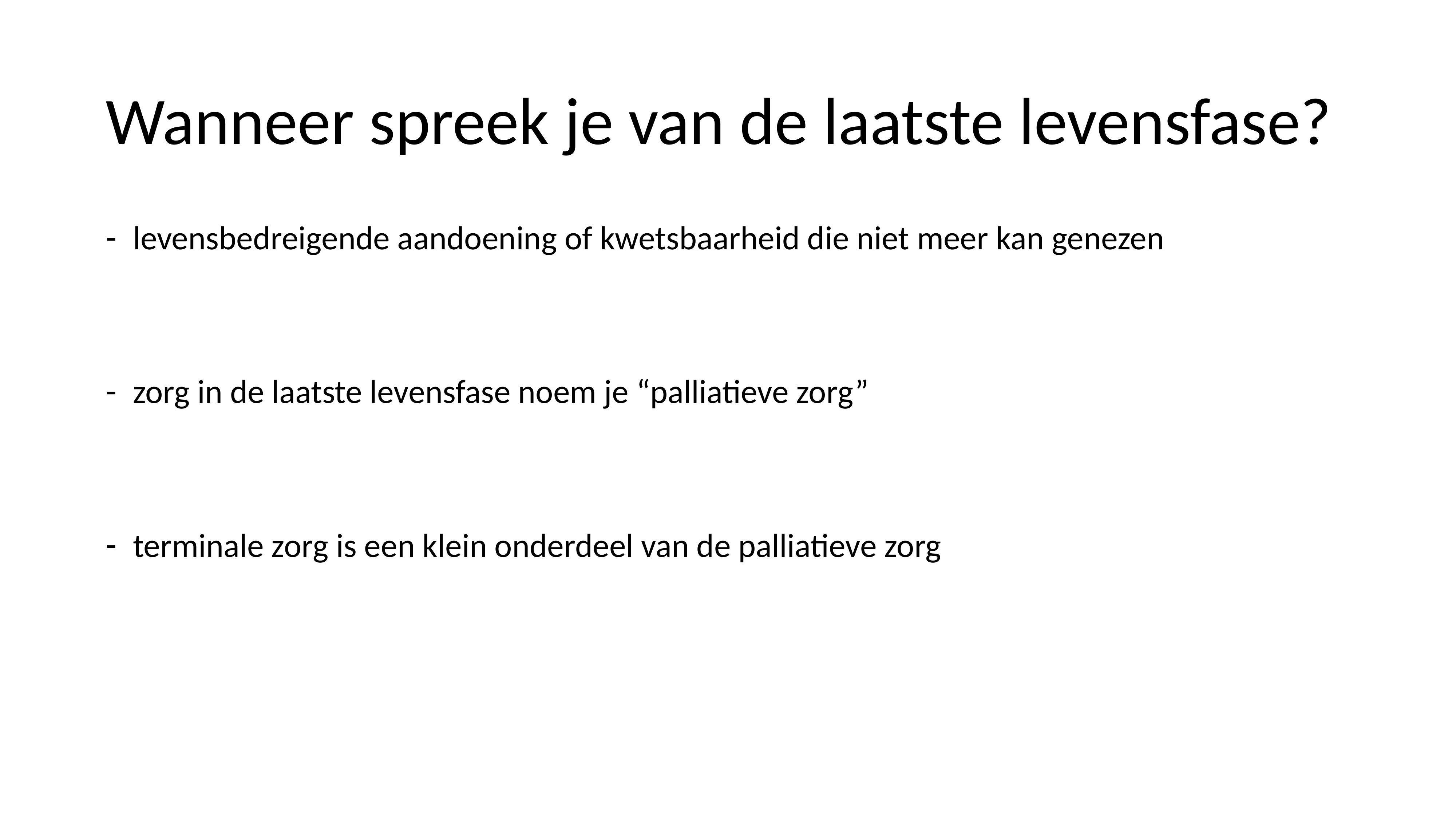

# Wanneer spreek je van de laatste levensfase?
levensbedreigende aandoening of kwetsbaarheid die niet meer kan genezen

zorg in de laatste levensfase noem je “palliatieve zorg”

terminale zorg is een klein onderdeel van de palliatieve zorg